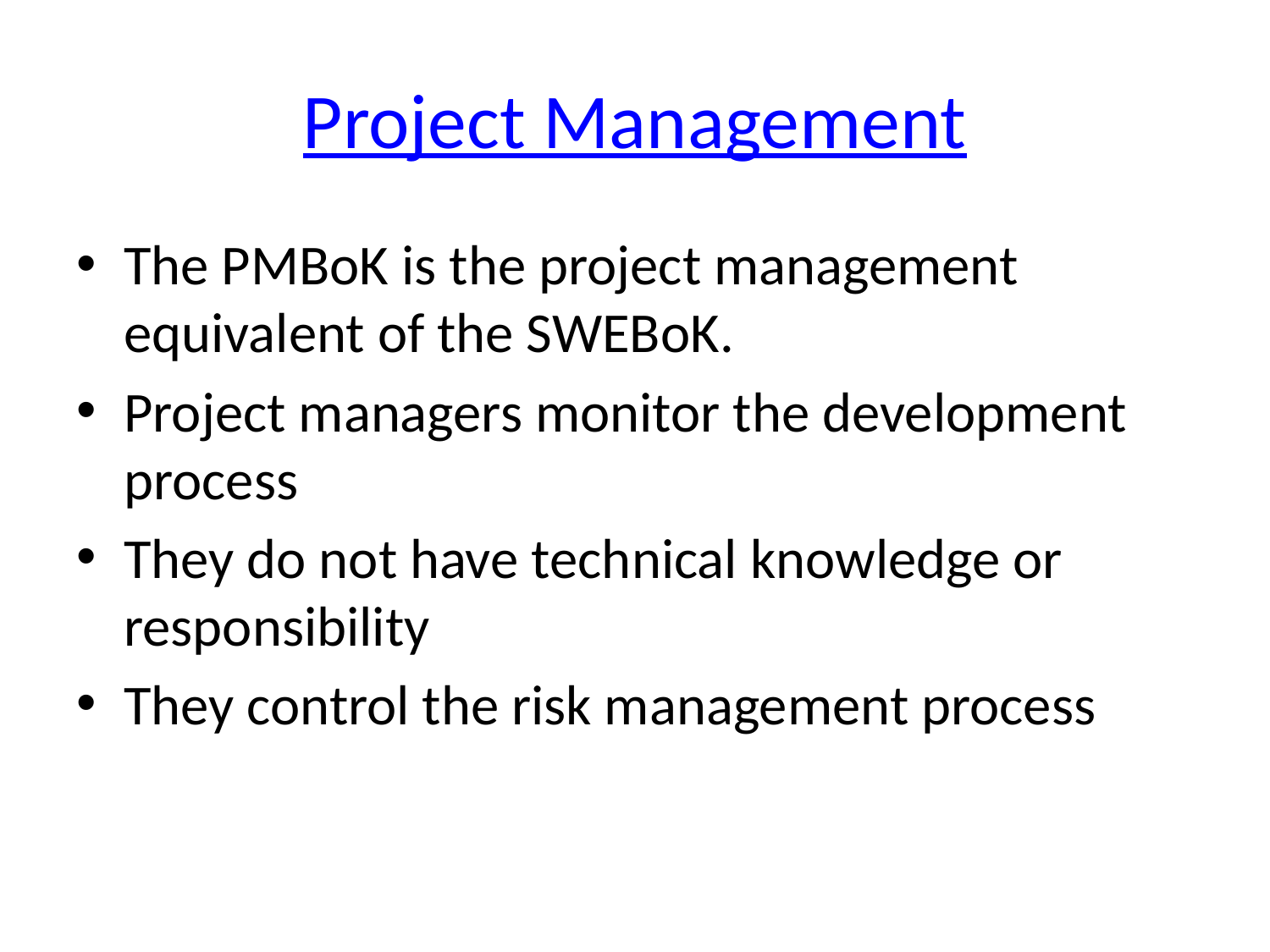

# Project Management
The PMBoK is the project management equivalent of the SWEBoK.
Project managers monitor the development process
They do not have technical knowledge or responsibility
They control the risk management process